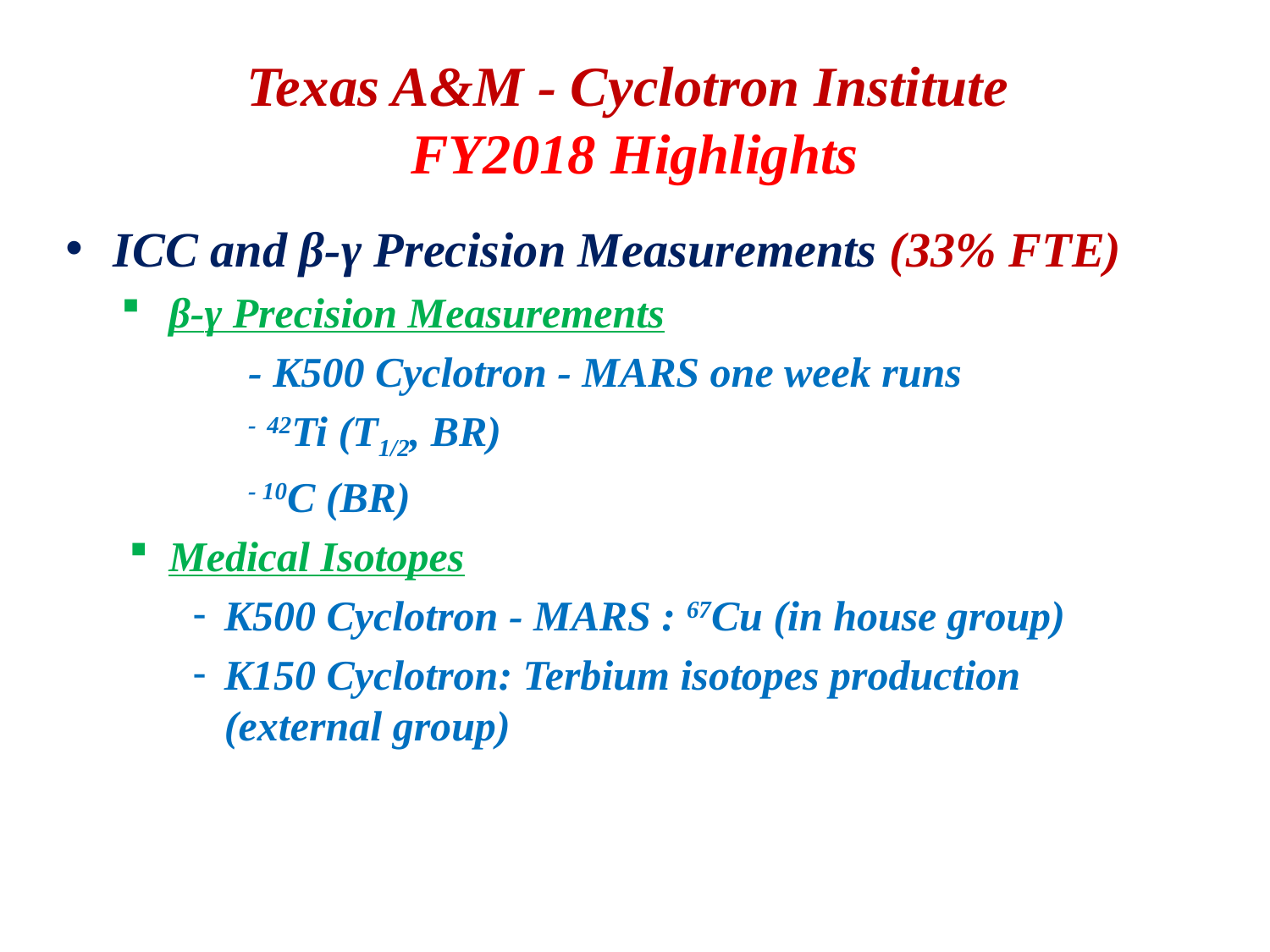

# Texas A&M - Cyclotron Institute FY2018 Highlights
ICC and β-γ Precision Measurements (33% FTE)
β-γ Precision Measurements
	- K500 Cyclotron - MARS one week runs
	- 42Ti (T1/2, BR)
	- 10C (BR)
Medical Isotopes
K500 Cyclotron - MARS : 67Cu (in house group)
K150 Cyclotron: Terbium isotopes production (external group)